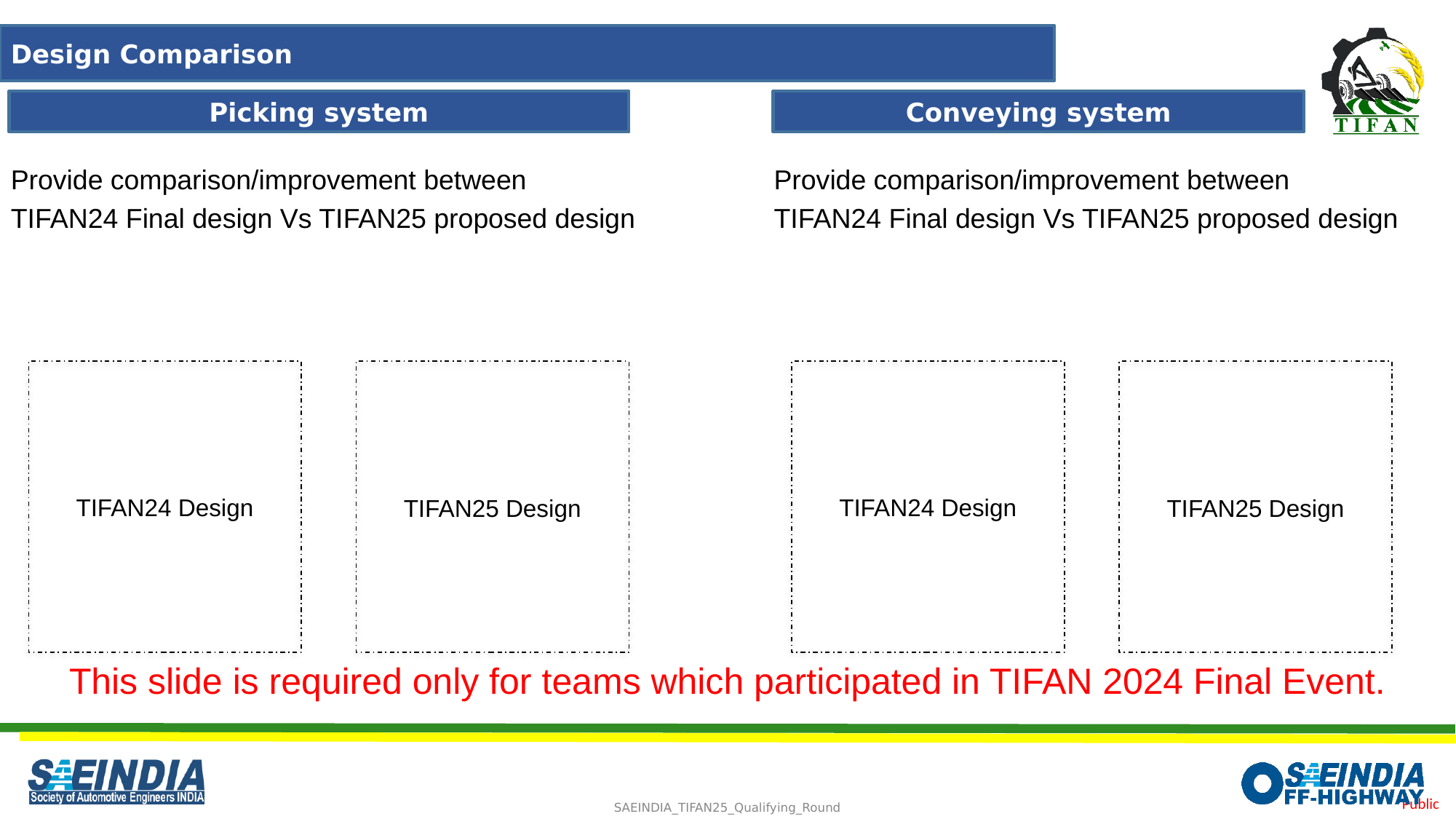

Design Comparison
Picking system
Conveying system
Provide comparison/improvement between TIFAN24 Final design Vs TIFAN25 proposed design

Provide comparison/improvement between TIFAN24 Final design Vs TIFAN25 proposed design

TIFAN24 Design

TIFAN25 Design

TIFAN24 Design

TIFAN25 Design

This slide is required only for teams which participated in TIFAN 2024 Final Event.
SAEINDIA_TIFAN25_Qualifying_Round
7